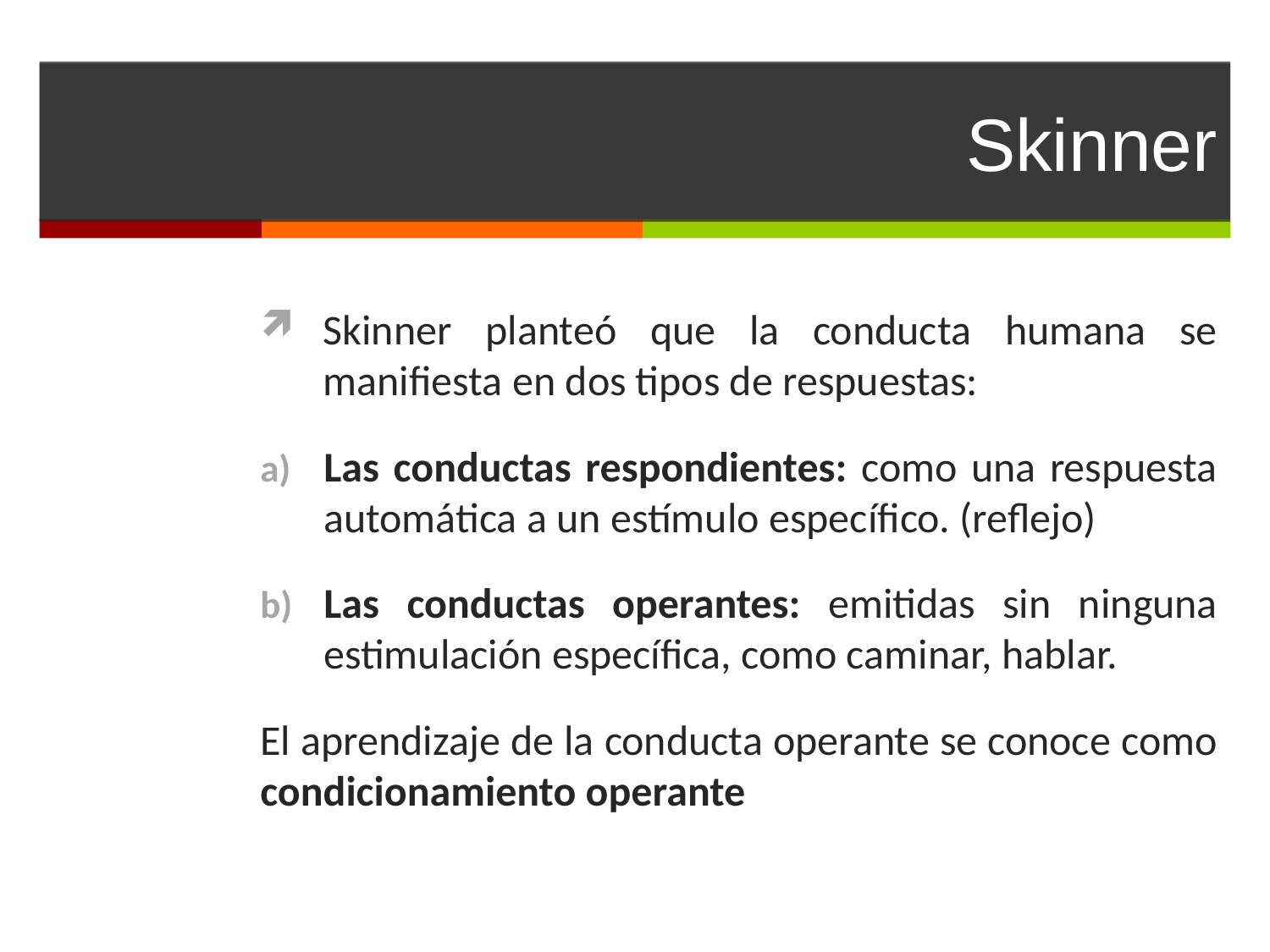

# Skinner
Skinner planteó que la conducta humana se manifiesta en dos tipos de respuestas:
Las conductas respondientes: como una respuesta automática a un estímulo específico. (reflejo)
Las conductas operantes: emitidas sin ninguna estimulación específica, como caminar, hablar.
El aprendizaje de la conducta operante se conoce como condicionamiento operante